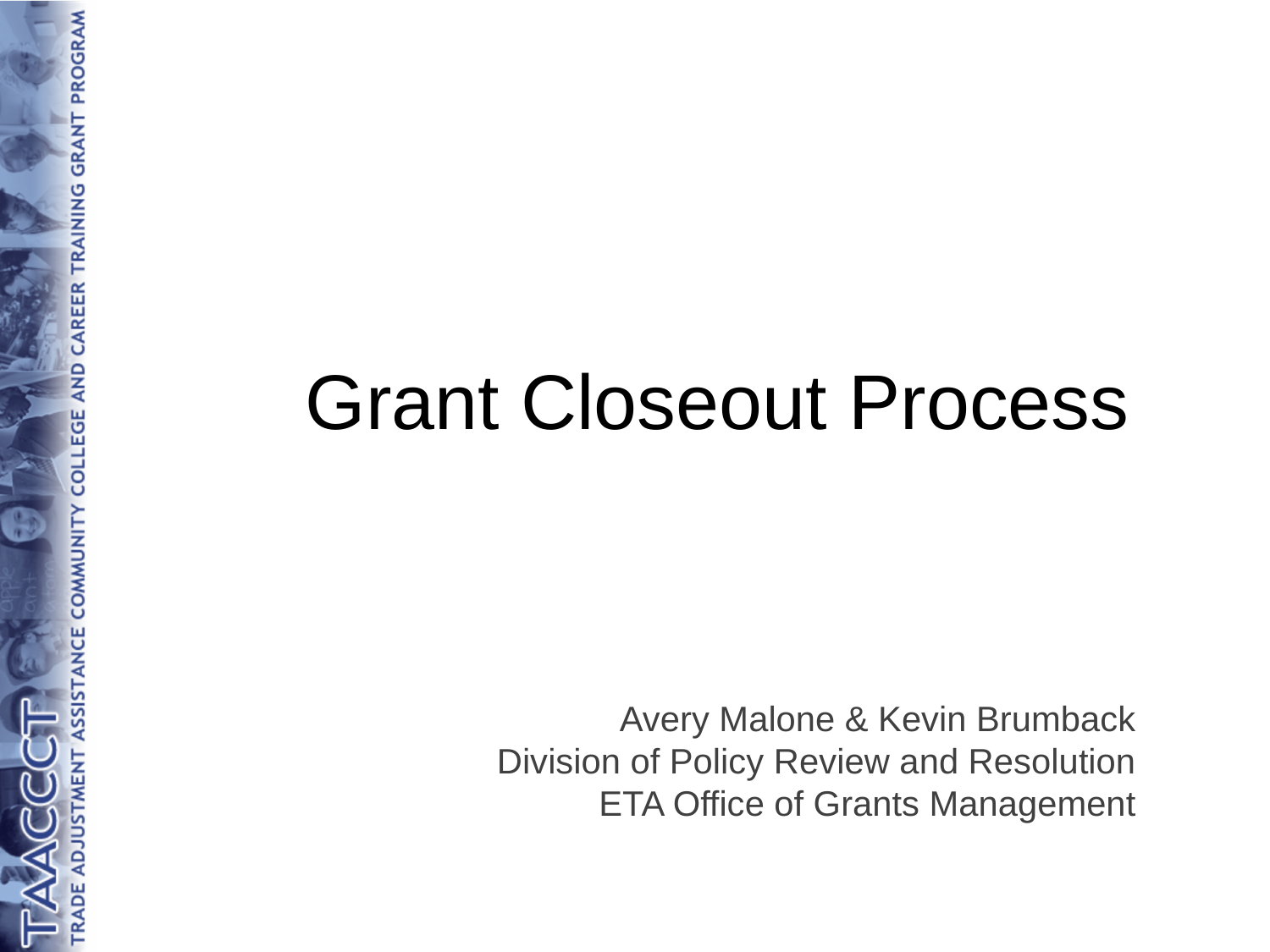

Grant Closeout Process
Avery Malone & Kevin Brumback
Division of Policy Review and Resolution
ETA Office of Grants Management